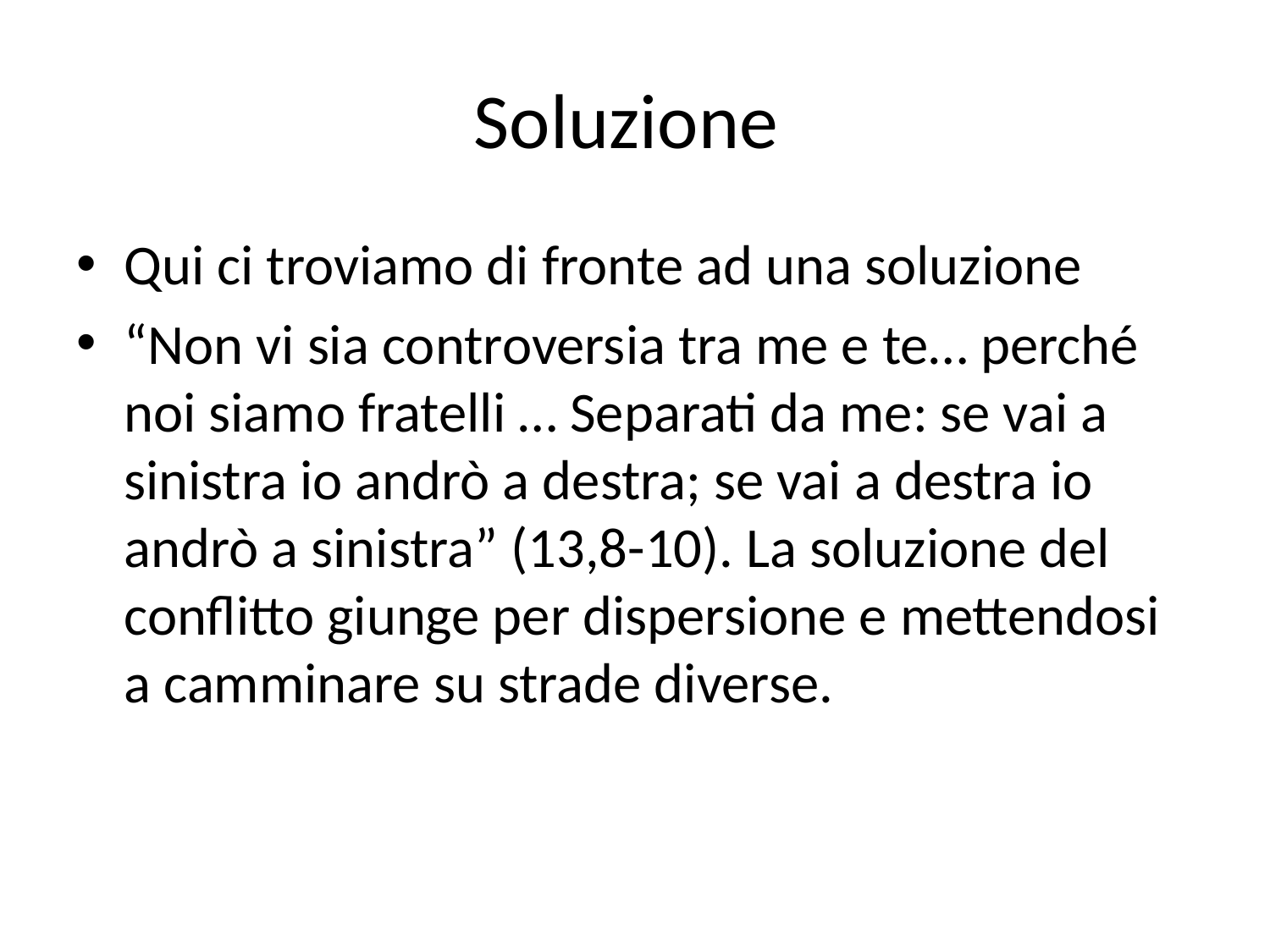

# Soluzione
Qui ci troviamo di fronte ad una soluzione
“Non vi sia controversia tra me e te… perché noi siamo fratelli … Separati da me: se vai a sinistra io andrò a destra; se vai a destra io andrò a sinistra” (13,8-10). La soluzione del conflitto giunge per dispersione e mettendosi a camminare su strade diverse.